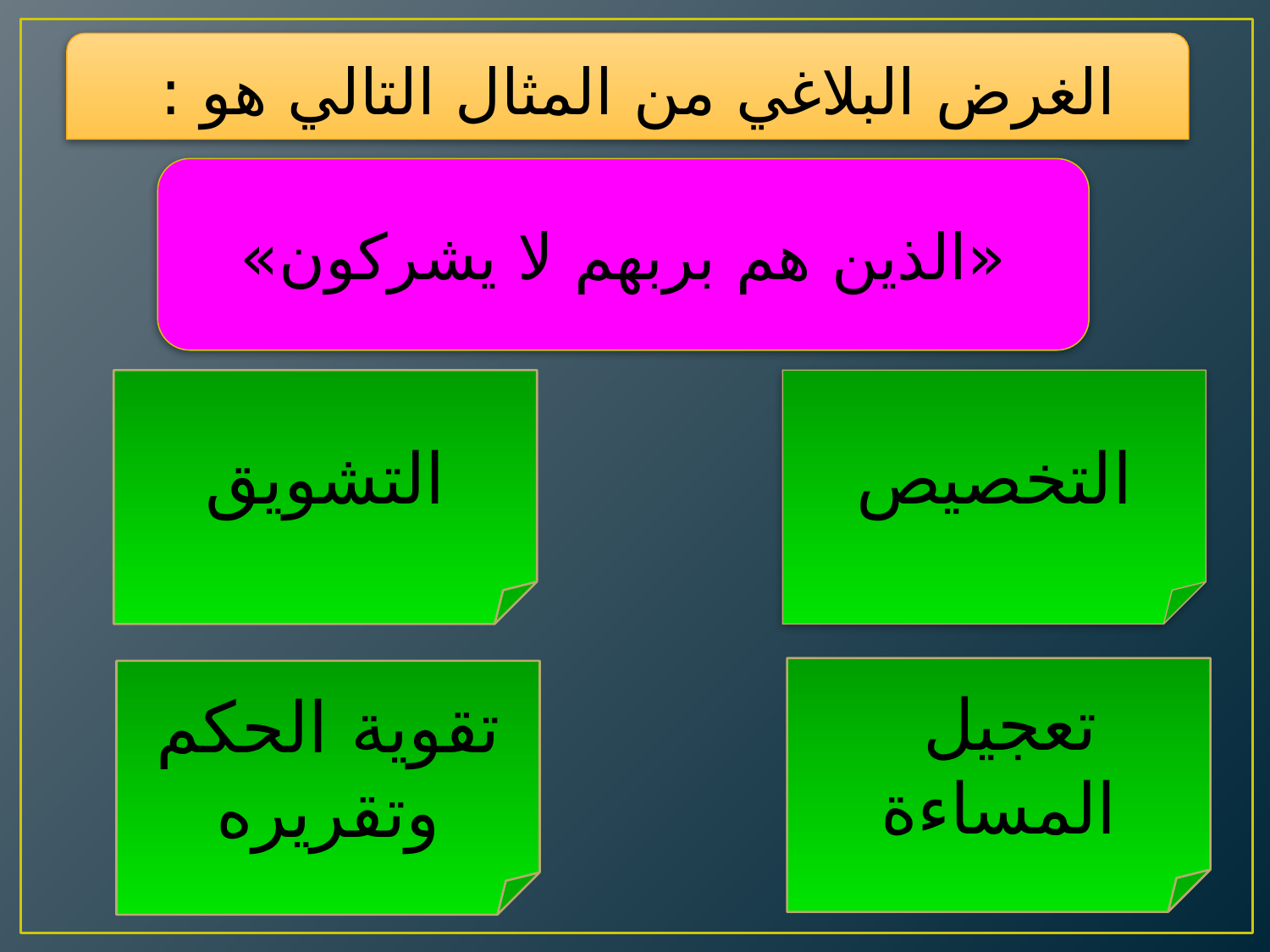

الغرض البلاغي من المثال التالي هو :
«الذين هم بربهم لا يشركون»
التشويق
التخصيص
تعجيل
المساءة
تقوية الحكم
وتقريره